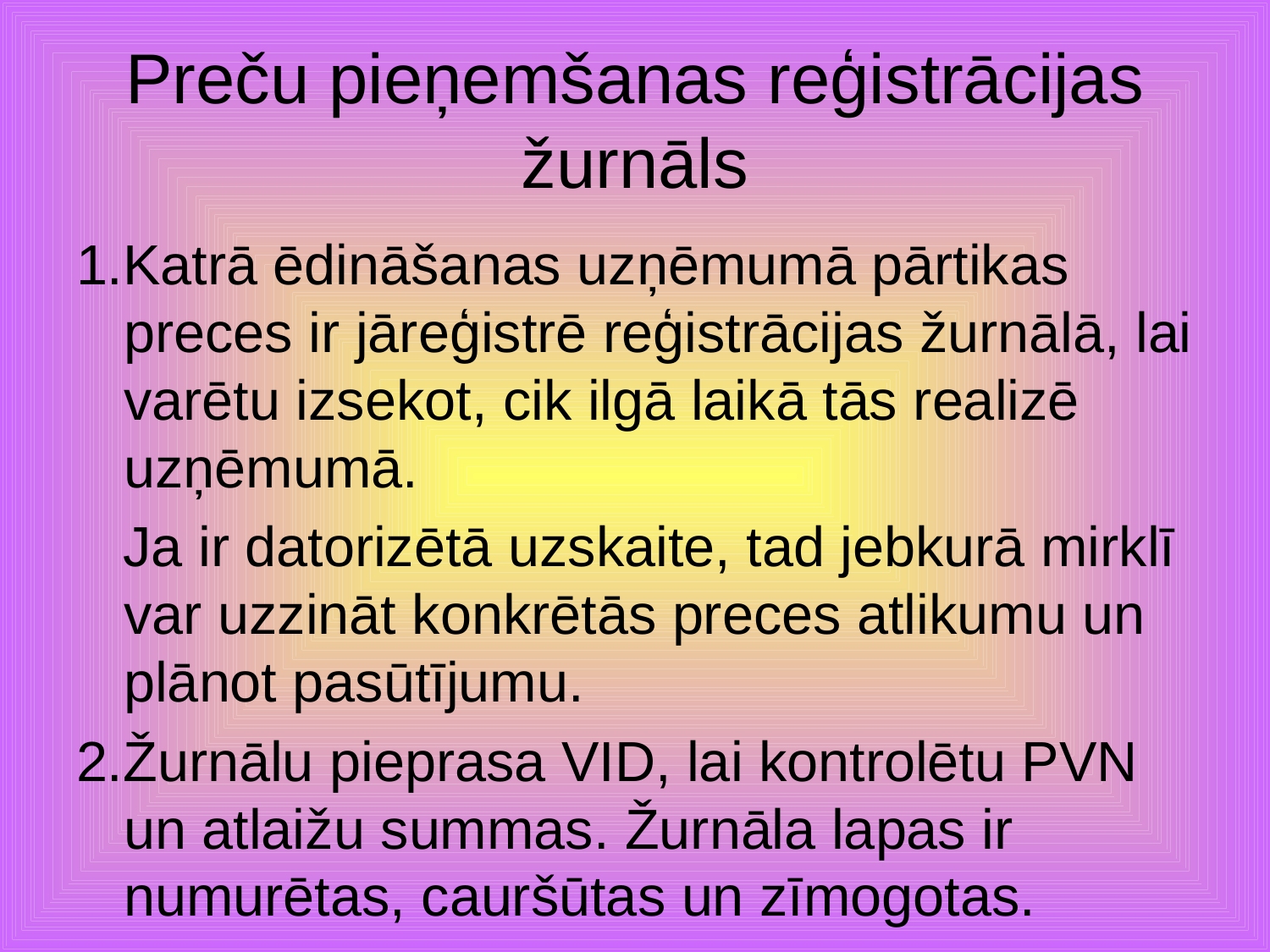

# Preču pieņemšanas reģistrācijas žurnāls
1.Katrā ēdināšanas uzņēmumā pārtikas preces ir jāreģistrē reģistrācijas žurnālā, lai varētu izsekot, cik ilgā laikā tās realizē uzņēmumā.
   Ja ir datorizētā uzskaite, tad jebkurā mirklī var uzzināt konkrētās preces atlikumu un plānot pasūtījumu.
2.Žurnālu pieprasa VID, lai kontrolētu PVN un atlaižu summas. Žurnāla lapas ir numurētas, cauršūtas un zīmogotas.